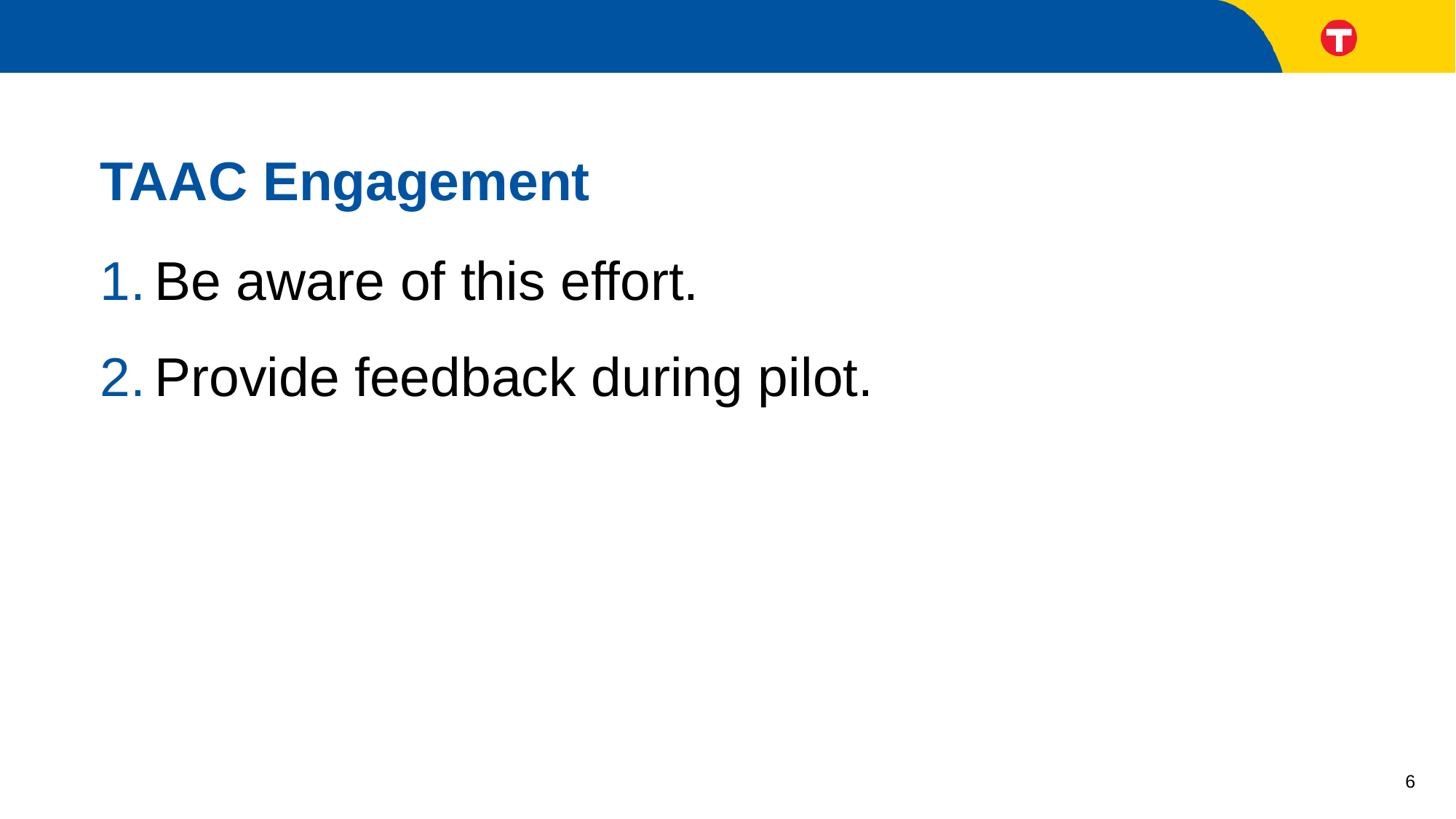

# TAAC Engagement
Be aware of this effort.
Provide feedback during pilot.
6